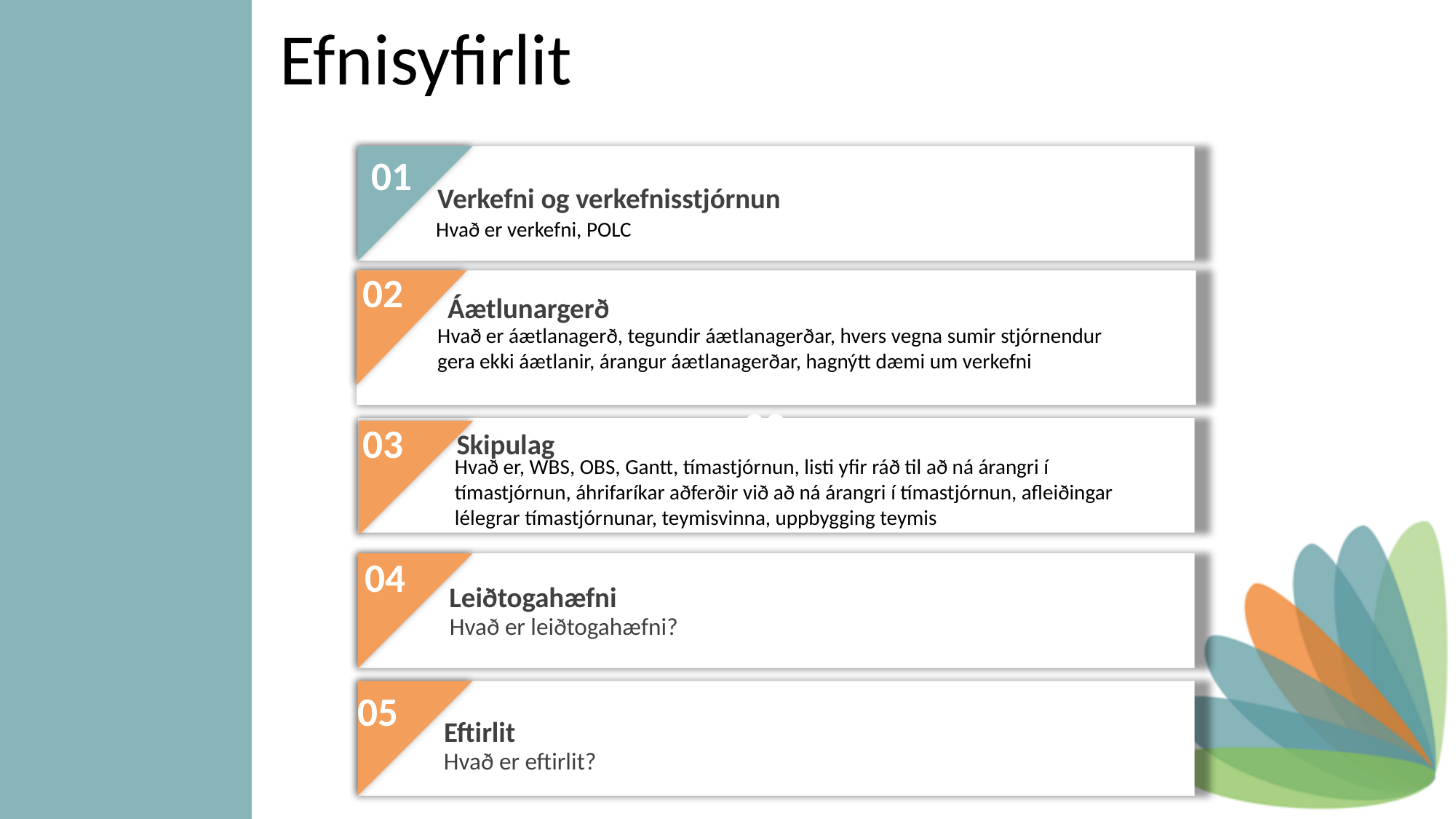

Efnisyfirlit
01
01

Verkefni og verkefnisstjórnun
Hvað er verkefni, POLC
02
02

Áætlunargerð

Hvað er áætlanagerð, tegundir áætlanagerðar, hvers vegna sumir stjórnendur gera ekki áætlanir, árangur áætlanagerðar, hagnýtt dæmi um verkefni
03
03

Skipulag
Hvað er, WBS, OBS, Gantt, tímastjórnun, listi yfir ráð til að ná árangri í tímastjórnun, áhrifaríkar aðferðir við að ná árangri í tímastjórnun, afleiðingar lélegrar tímastjórnunar, teymisvinna, uppbygging teymis
04
04

Leiðtogahæfni

Hvað er leiðtogahæfni?
05
05

Eftirlit
Hvað er eftirlit?